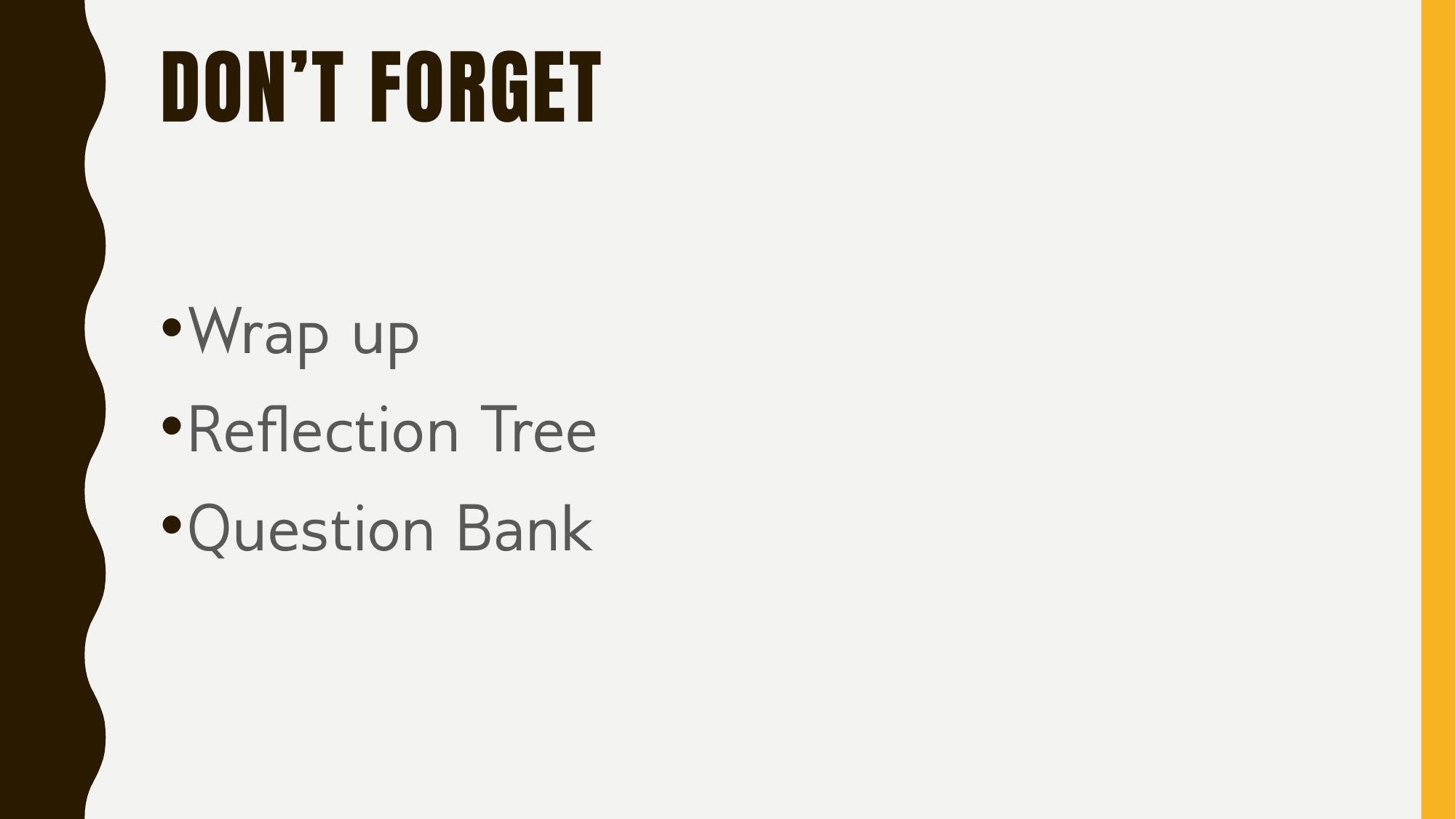

# Don’t Forget
Wrap up
Reflection Tree
Question Bank